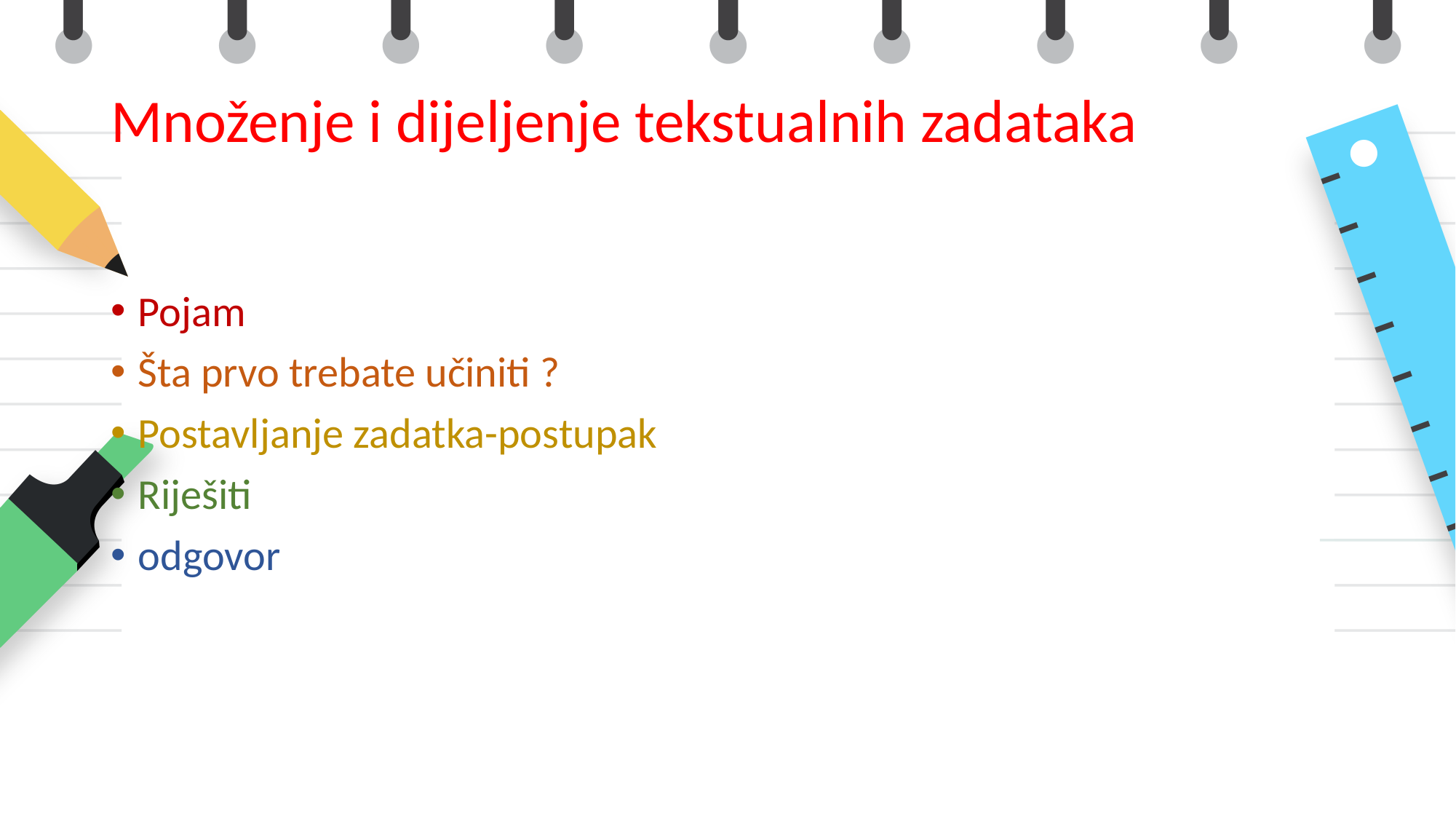

# Мnoženje i dijeljenje tekstualnih zadataka

Pojam
Šta prvo trebate učiniti ?
Postavljanje zadatka-postupak
Riješiti
odgovor